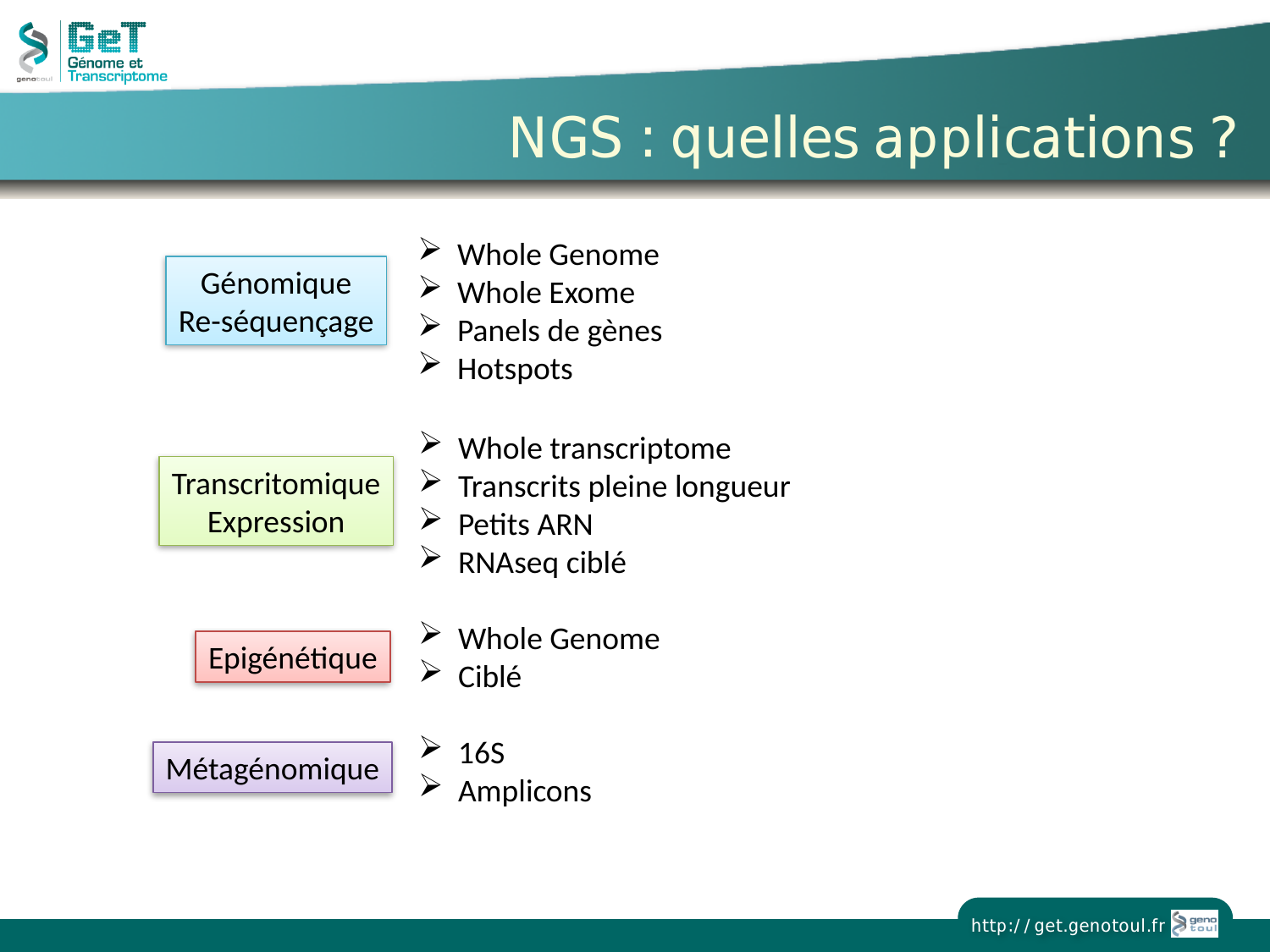

# NGS : quelles applications ?
Whole Genome
Whole Exome
Panels de gènes
Hotspots
Génomique
Re-séquençage
Whole transcriptome
Transcrits pleine longueur
Petits ARN
RNAseq ciblé

Whole Genome
Ciblé

16S
Amplicons
Transcritomique
Expression
Epigénétique
Métagénomique